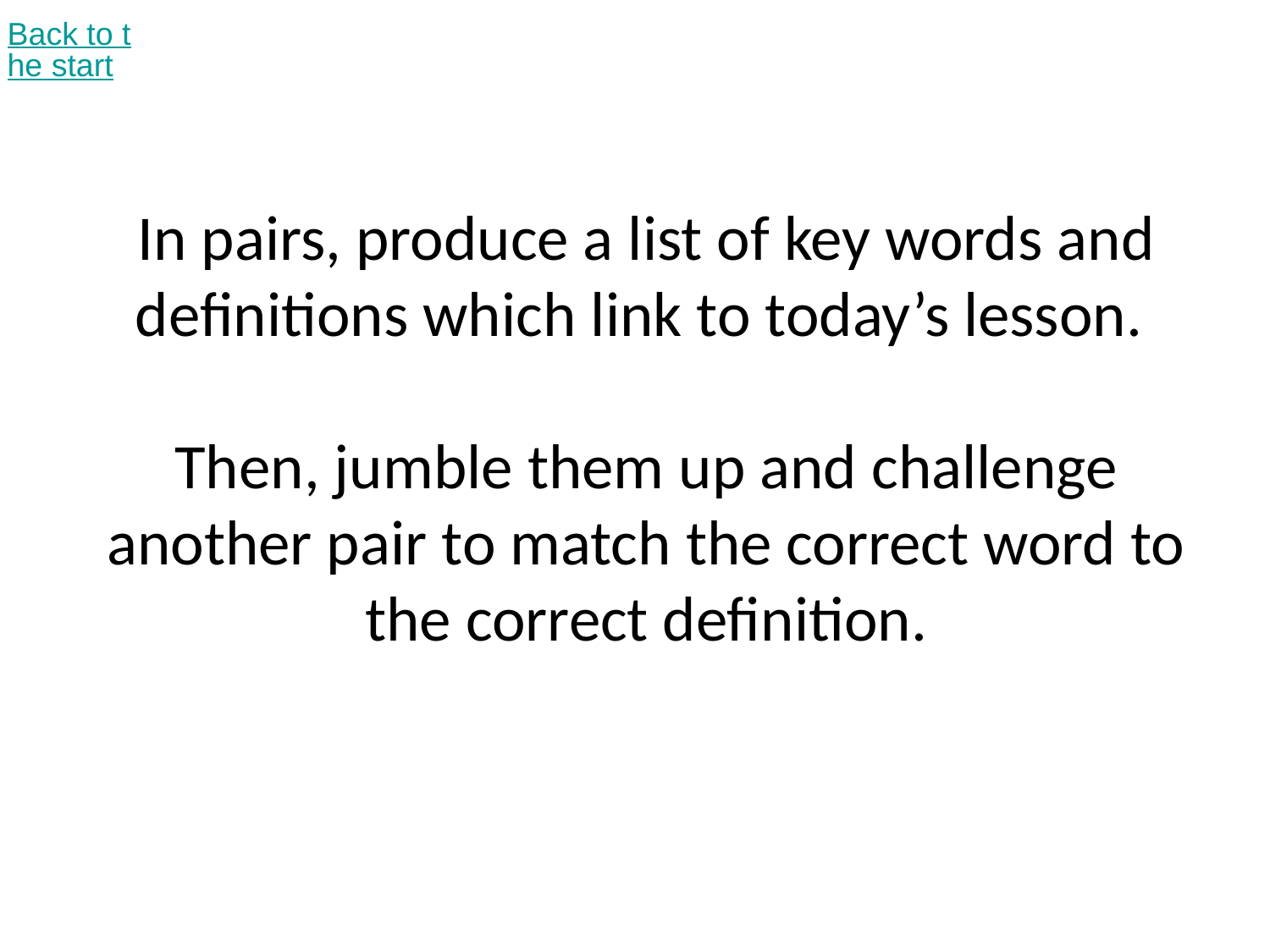

Back to the start
# In pairs, produce a list of key words and definitions which link to today’s lesson. Then, jumble them up and challenge another pair to match the correct word to the correct definition.